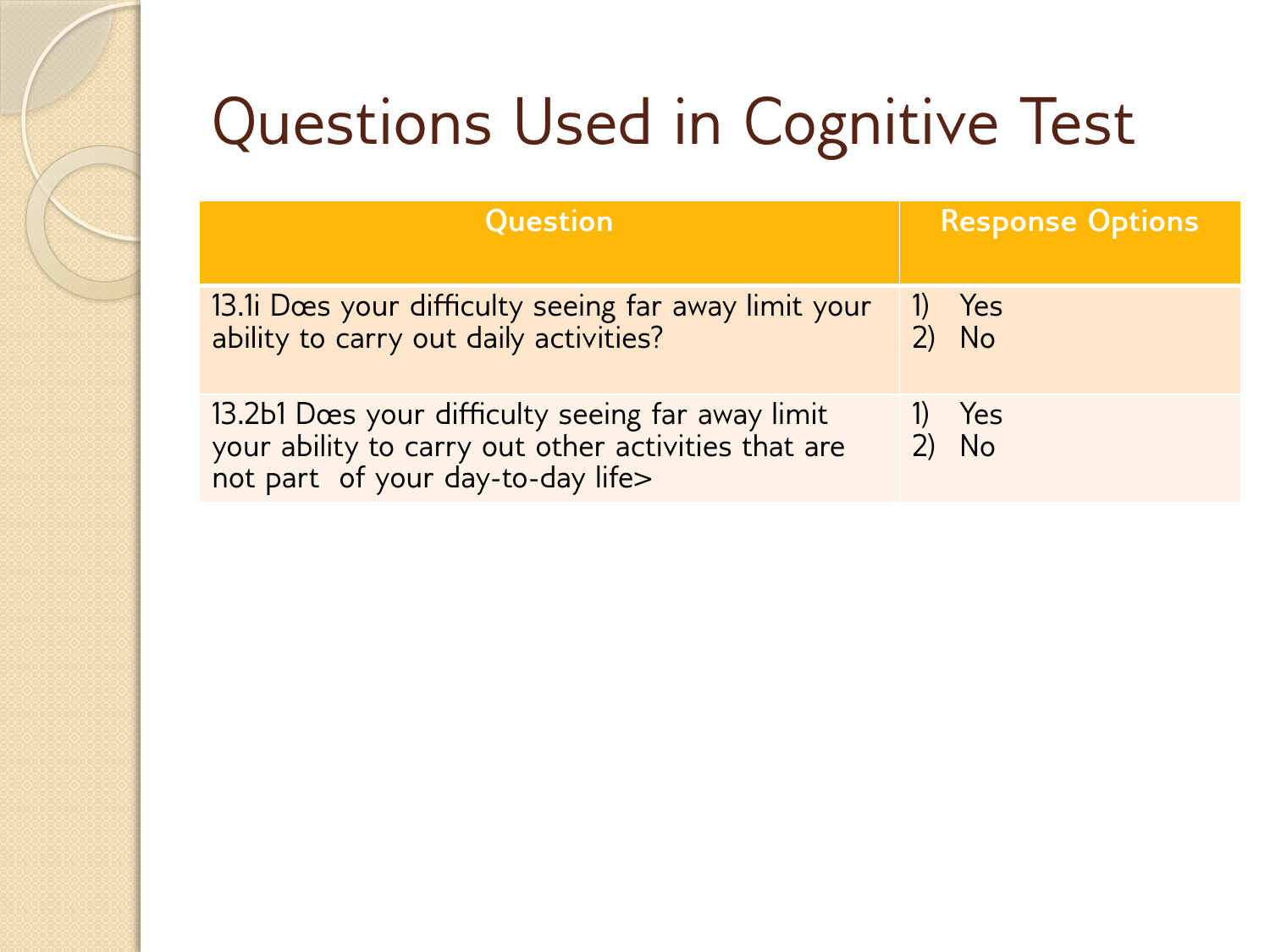

# Questions Used in Cognitive Test
| Question | Response Options |
| --- | --- |
| 13.1i Does your difficulty seeing far away limit your ability to carry out daily activities? | Yes No |
| 13.2b1 Does your difficulty seeing far away limit your ability to carry out other activities that are not part of your day-to-day life> | Yes No |